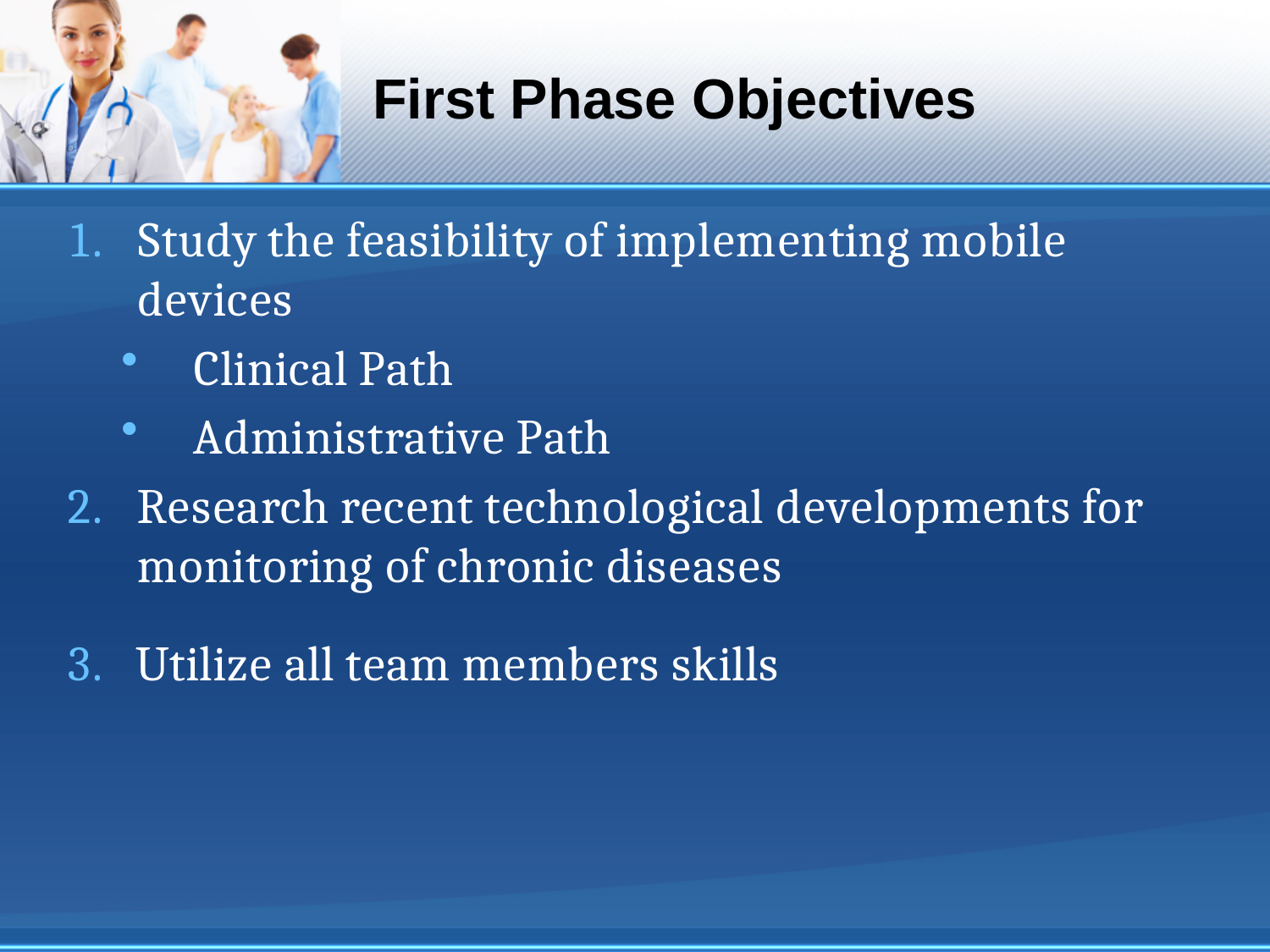

# First Phase Objectives
Study the feasibility of implementing mobile devices
Clinical Path
Administrative Path
Research recent technological developments for monitoring of chronic diseases
Utilize all team members skills